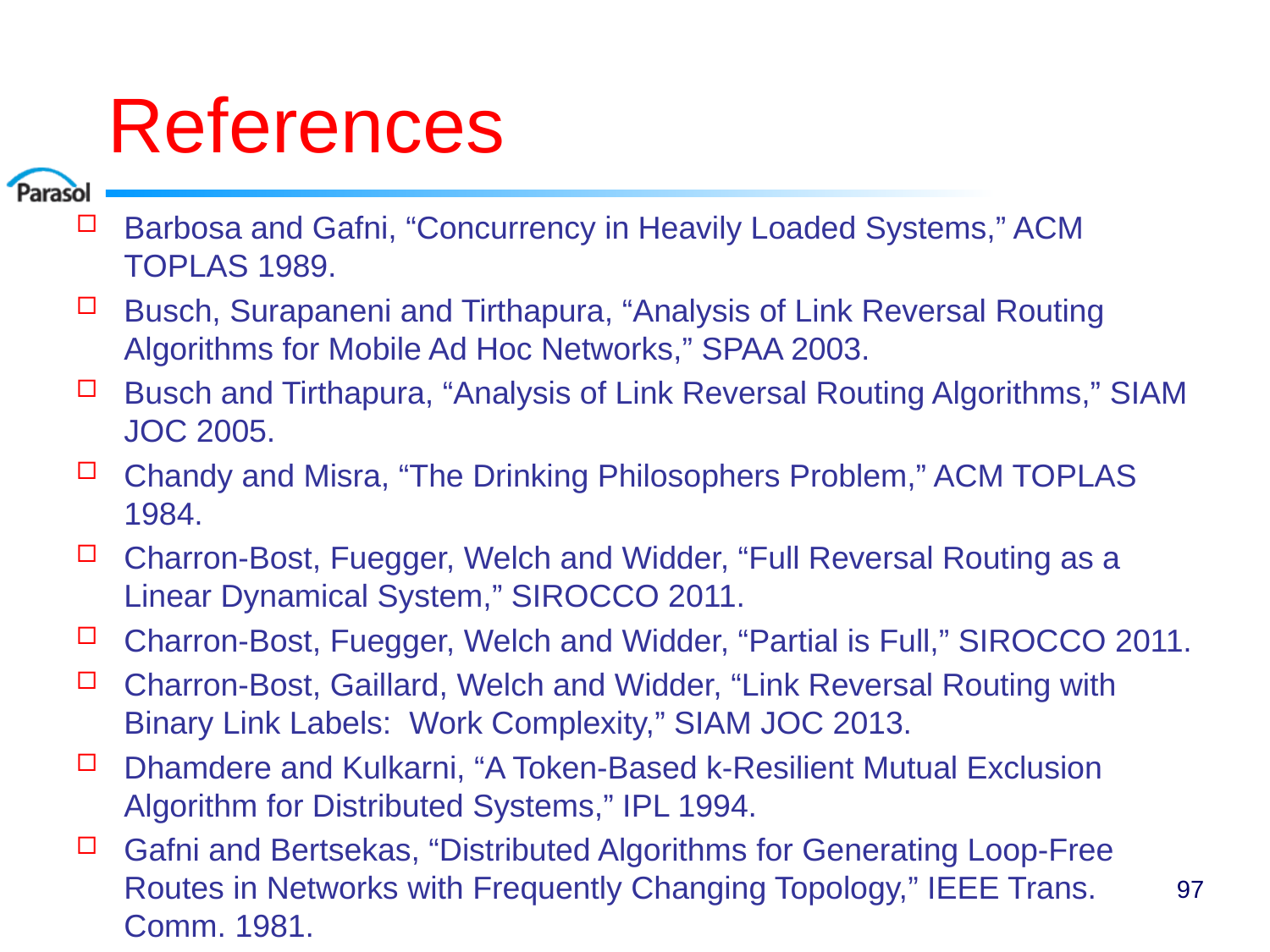

# References
Barbosa and Gafni, “Concurrency in Heavily Loaded Systems,” ACM TOPLAS 1989.
Busch, Surapaneni and Tirthapura, “Analysis of Link Reversal Routing Algorithms for Mobile Ad Hoc Networks,” SPAA 2003.
Busch and Tirthapura, “Analysis of Link Reversal Routing Algorithms,” SIAM JOC 2005.
Chandy and Misra, “The Drinking Philosophers Problem,” ACM TOPLAS 1984.
Charron-Bost, Fuegger, Welch and Widder, “Full Reversal Routing as a Linear Dynamical System,” SIROCCO 2011.
Charron-Bost, Fuegger, Welch and Widder, “Partial is Full,” SIROCCO 2011.
Charron-Bost, Gaillard, Welch and Widder, “Link Reversal Routing with Binary Link Labels:  Work Complexity,” SIAM JOC 2013.
Dhamdere and Kulkarni, “A Token-Based k-Resilient Mutual Exclusion Algorithm for Distributed Systems,” IPL 1994.
Gafni and Bertsekas, “Distributed Algorithms for Generating Loop-Free Routes in Networks with Frequently Changing Topology,” IEEE Trans. Comm. 1981.

97